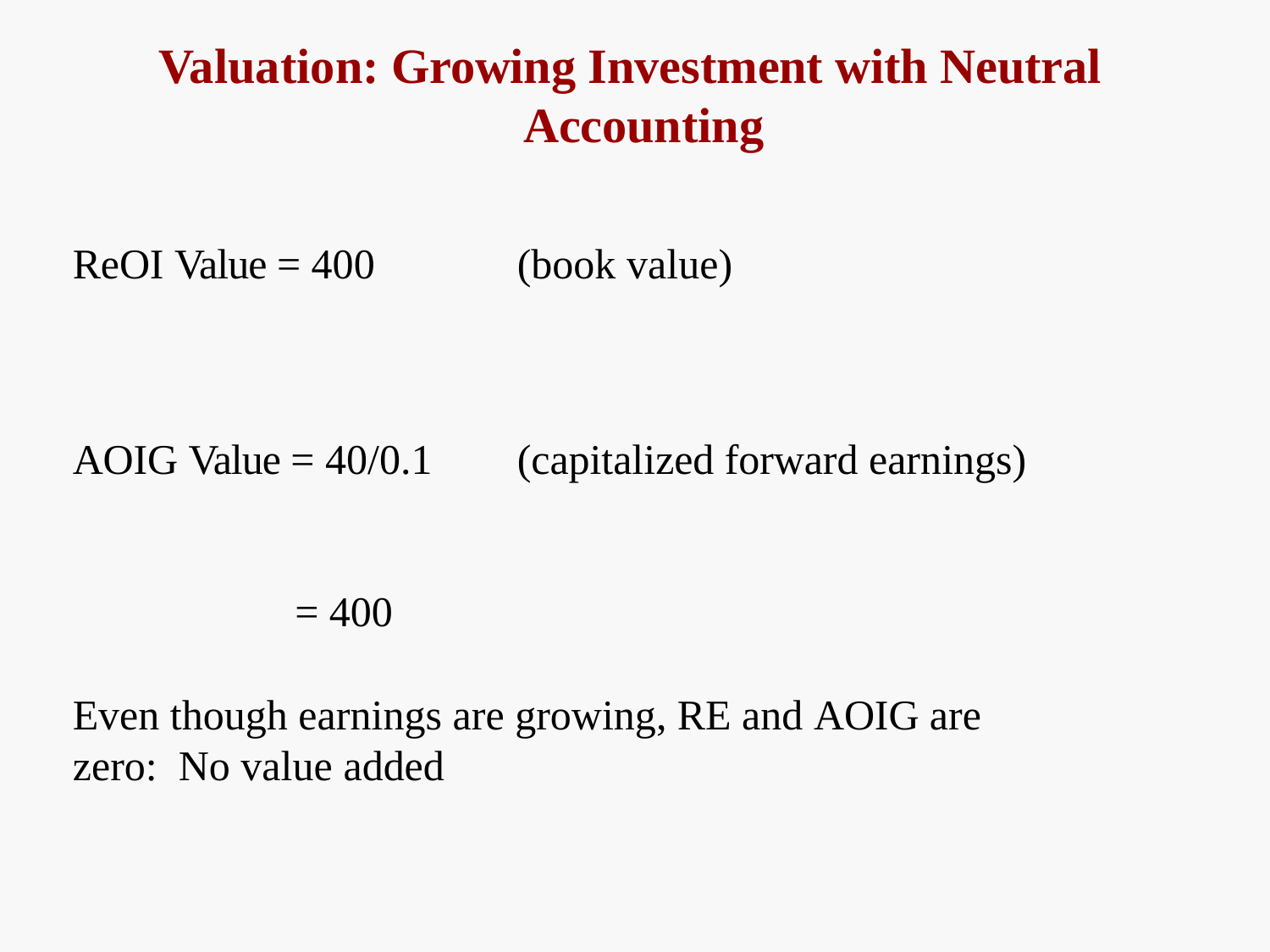

# Valuation: Growing Investment with Neutral  Accounting
ReOI Value = 400
(book value)
AOIG Value = 40/0.1
(capitalized forward earnings)
= 400

Even though earnings are growing, RE and AOIG are zero:  No value added